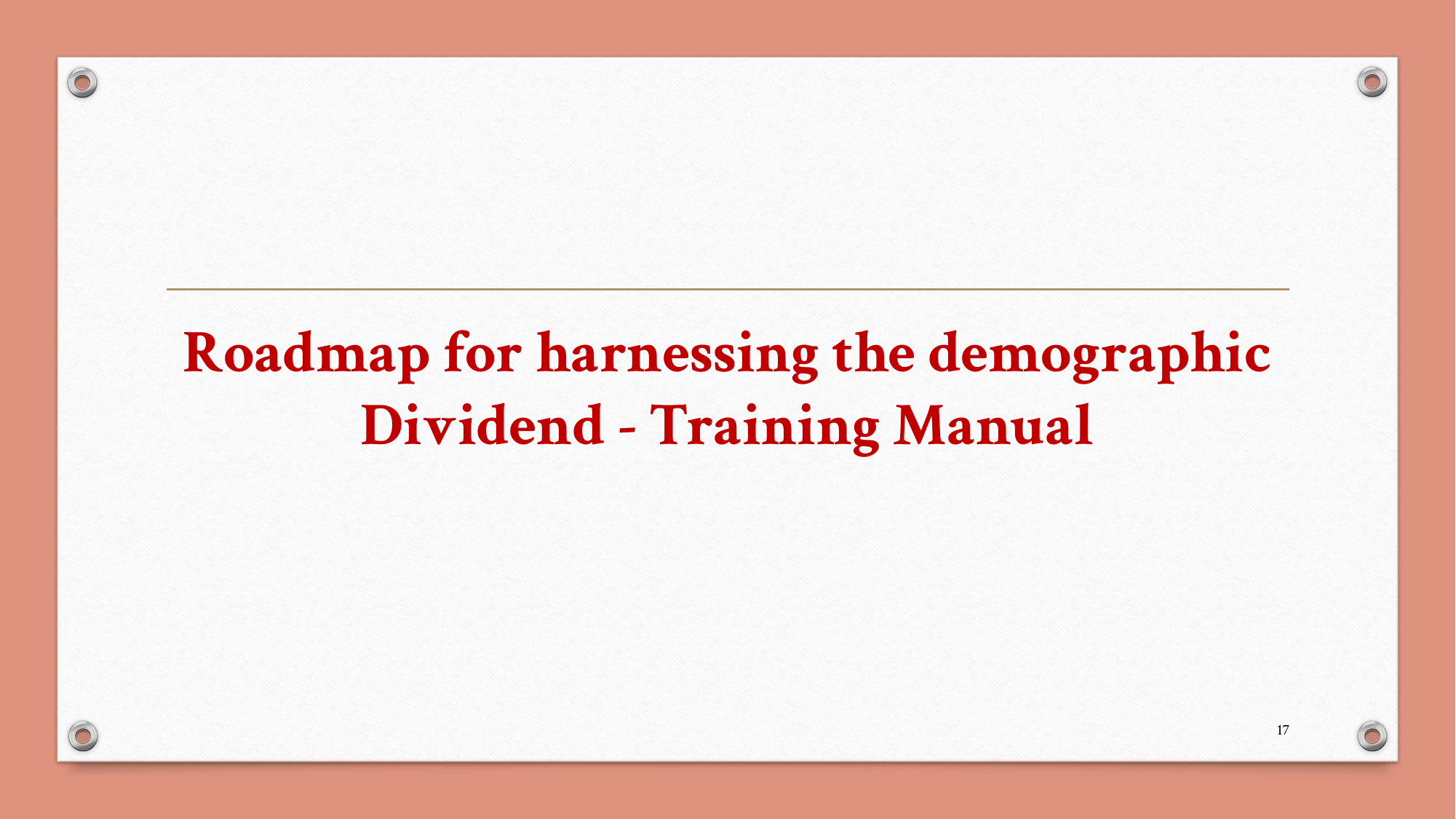

#
Roadmap for harnessing the demographic Dividend - Training Manual
17